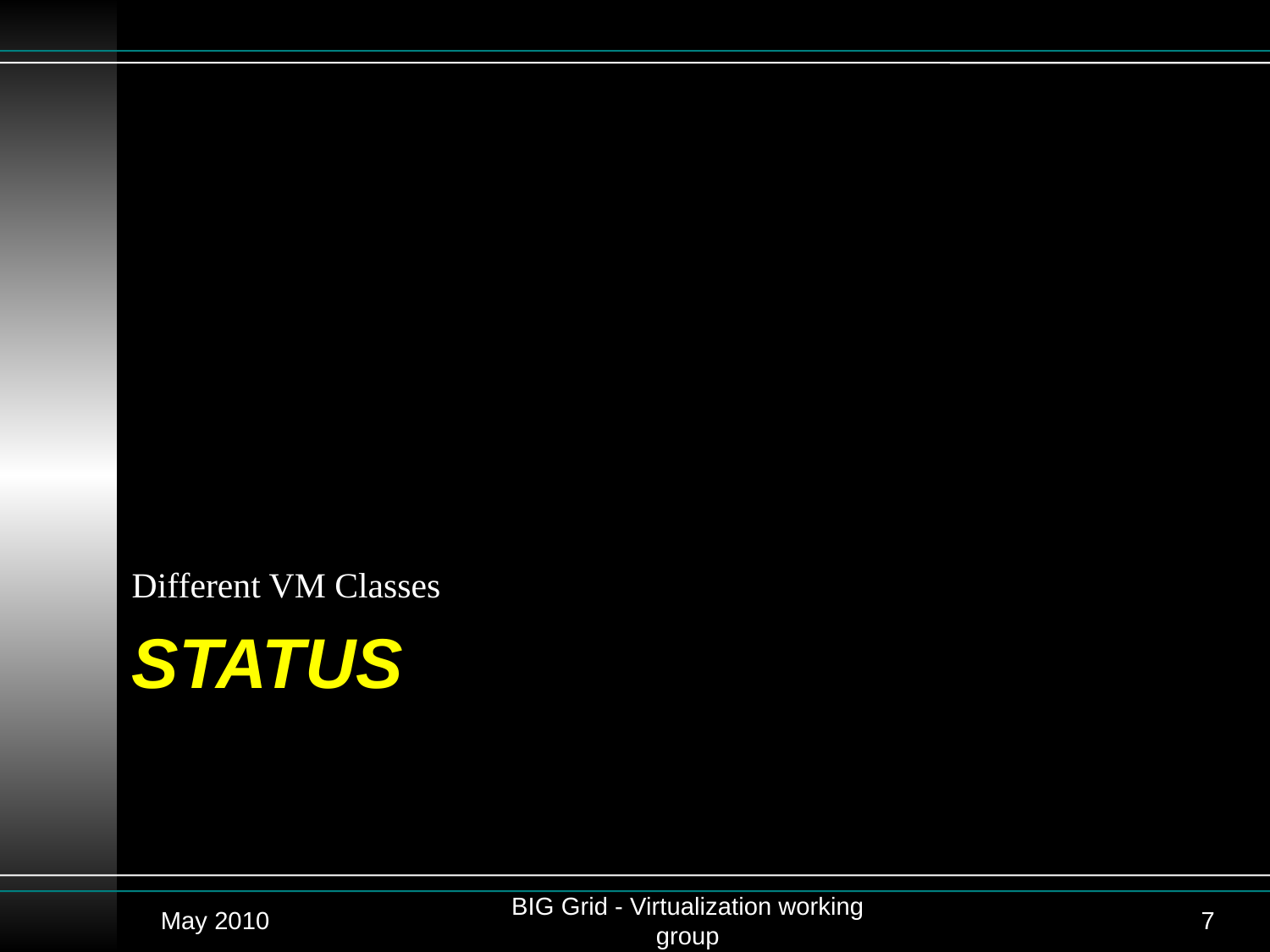

Different VM Classes
# Status
May 2010
BIG Grid - Virtualization working group
7